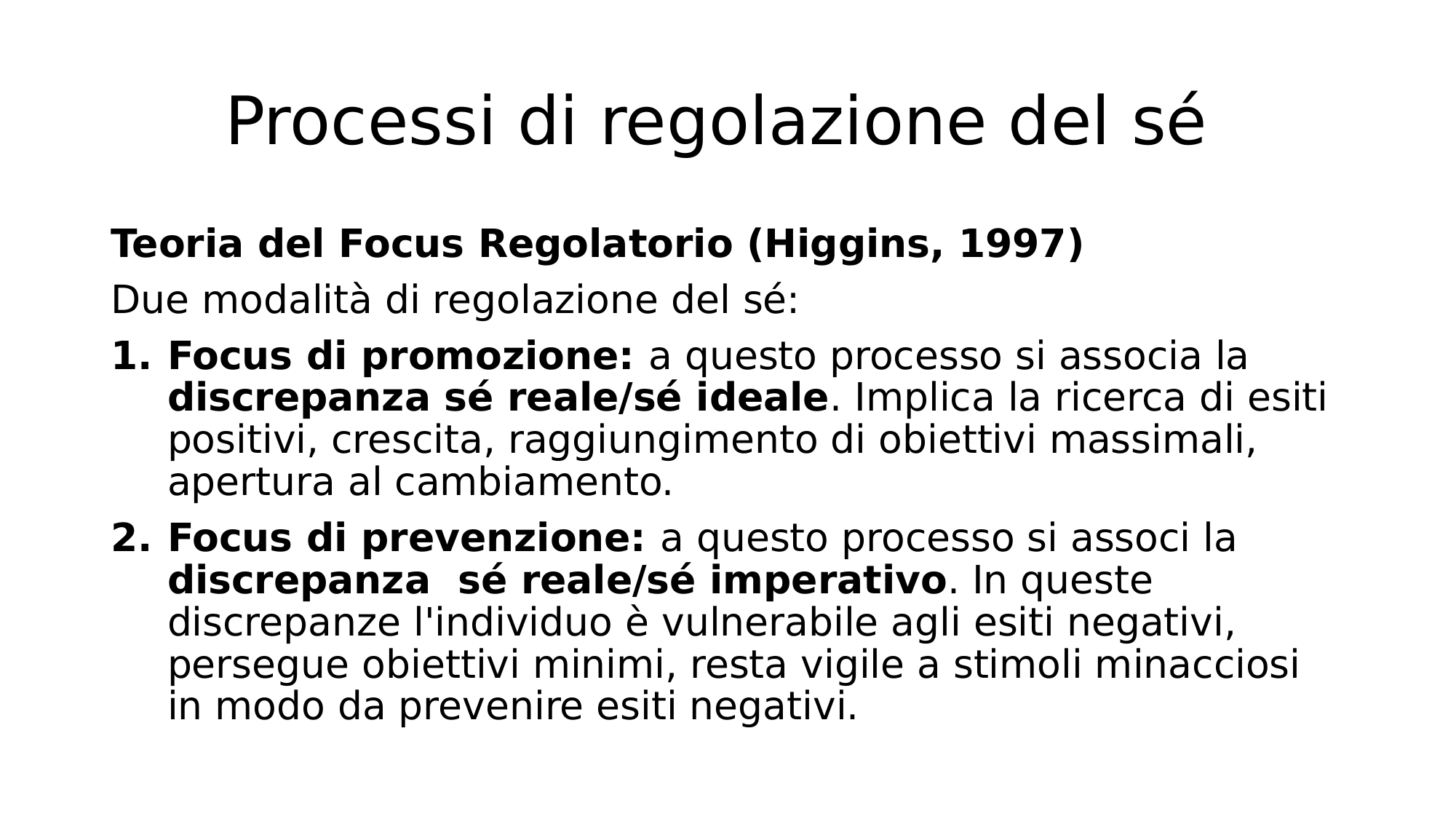

# Processi di regolazione del sé
Teoria del Focus Regolatorio (Higgins, 1997)
Due modalità di regolazione del sé:
Focus di promozione: a questo processo si associa la discrepanza sé reale/sé ideale. Implica la ricerca di esiti positivi, crescita, raggiungimento di obiettivi massimali, apertura al cambiamento.
Focus di prevenzione: a questo processo si associ la discrepanza  sé reale/sé imperativo. In queste discrepanze l'individuo è vulnerabile agli esiti negativi, persegue obiettivi minimi, resta vigile a stimoli minacciosi in modo da prevenire esiti negativi.